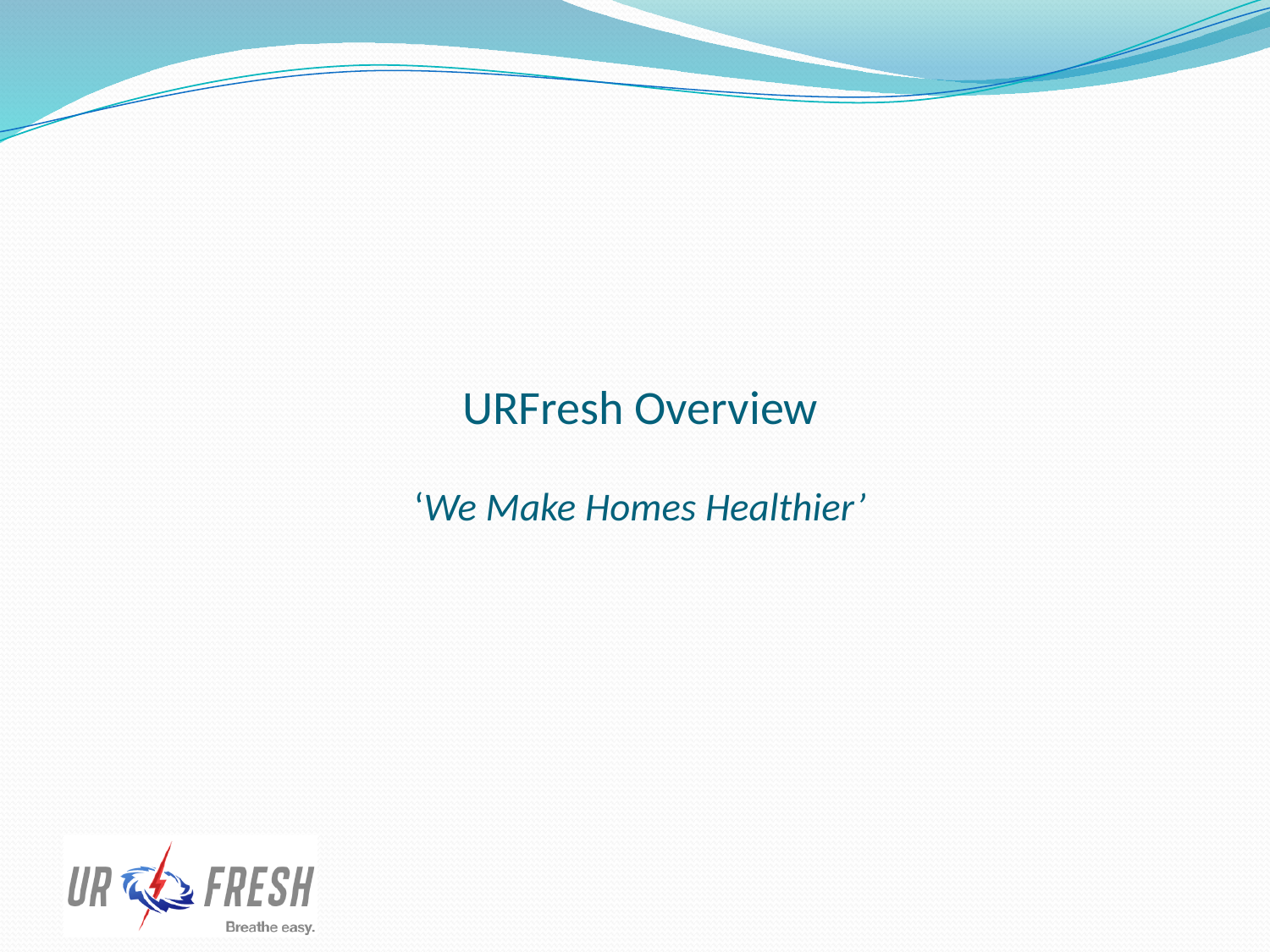

# URFresh Overview ‘We Make Homes Healthier’